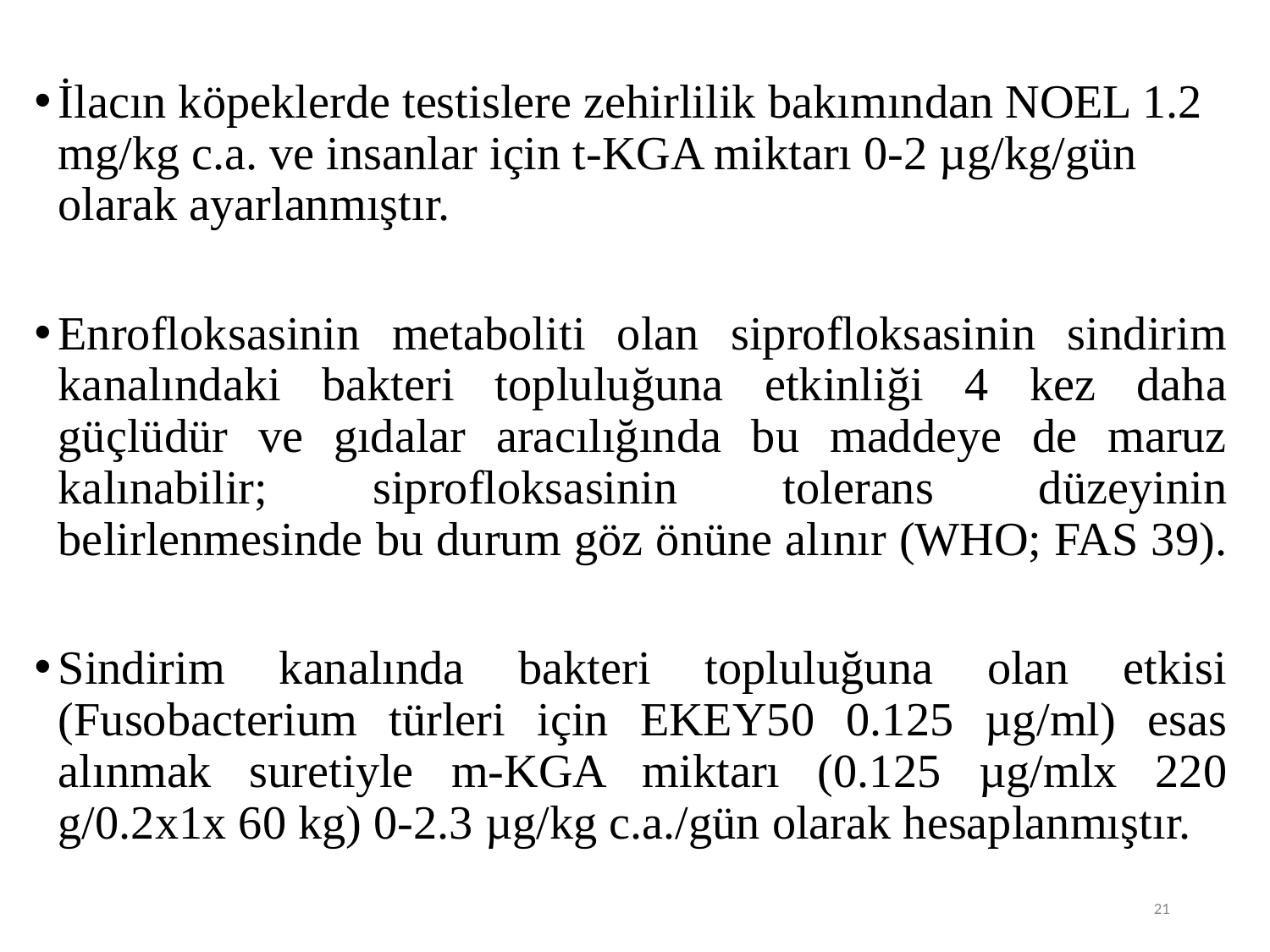

İlacın köpeklerde testislere zehirlilik bakımından NOEL 1.2 mg/kg c.a. ve insanlar için t-KGA miktarı 0-2 µg/kg/gün olarak ayarlanmıştır.

Enrofloksasinin metaboliti olan siprofloksasinin sindirim kanalındaki bakteri topluluğuna etkinliği 4 kez daha güçlüdür ve gıdalar aracılığında bu maddeye de maruz kalınabilir; siprofloksasinin tolerans düzeyinin belirlenmesinde bu durum göz önüne alınır (WHO; FAS 39).

Sindirim kanalında bakteri topluluğuna olan etkisi (Fusobacterium türleri için EKEY50 0.125 µg/ml) esas alınmak suretiyle m-KGA miktarı (0.125 µg/mlx 220 g/0.2x1x 60 kg) 0-2.3 µg/kg c.a./gün olarak hesaplanmıştır.

21